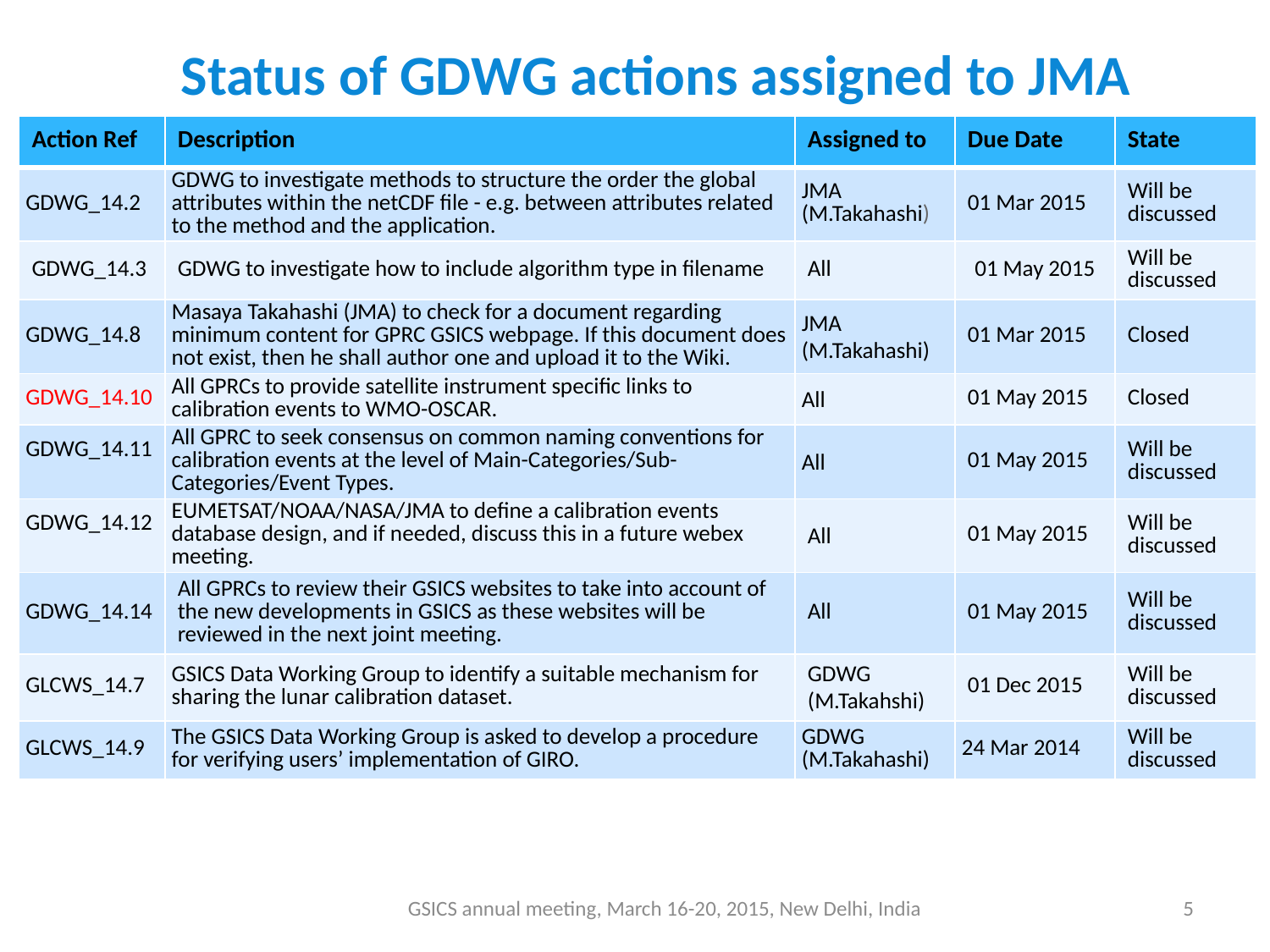

Status of GDWG actions assigned to JMA
| Action Ref | Description | Assigned to | Due Date | State |
| --- | --- | --- | --- | --- |
| GDWG\_14.2 | GDWG to investigate methods to structure the order the global attributes within the netCDF file - e.g. between attributes related to the method and the application. | JMA (M.Takahashi) | 01 Mar 2015 | Will be discussed |
| GDWG\_14.3 | GDWG to investigate how to include algorithm type in filename | All | 01 May 2015 | Will be discussed |
| GDWG\_14.8 | Masaya Takahashi (JMA) to check for a document regarding minimum content for GPRC GSICS webpage. If this document does not exist, then he shall author one and upload it to the Wiki. | JMA (M.Takahashi) | 01 Mar 2015 | Closed |
| GDWG\_14.10 | All GPRCs to provide satellite instrument specific links to calibration events to WMO-OSCAR. | All | 01 May 2015 | Closed |
| GDWG\_14.11 | All GPRC to seek consensus on common naming conventions for calibration events at the level of Main-Categories/Sub-Categories/Event Types. | All | 01 May 2015 | Will be discussed |
| GDWG\_14.12 | EUMETSAT/NOAA/NASA/JMA to define a calibration events database design, and if needed, discuss this in a future webex meeting. | All | 01 May 2015 | Will be discussed |
| GDWG\_14.14 | All GPRCs to review their GSICS websites to take into account of the new developments in GSICS as these websites will be reviewed in the next joint meeting. | All | 01 May 2015 | Will be discussed |
| GLCWS\_14.7 | GSICS Data Working Group to identify a suitable mechanism for sharing the lunar calibration dataset. | GDWG (M.Takahshi) | 01 Dec 2015 | Will be discussed |
| GLCWS\_14.9 | The GSICS Data Working Group is asked to develop a procedure for verifying users’ implementation of GIRO. | GDWG (M.Takahashi) | 24 Mar 2014 | Will be discussed |
GSICS annual meeting, March 16-20, 2015, New Delhi, India
5